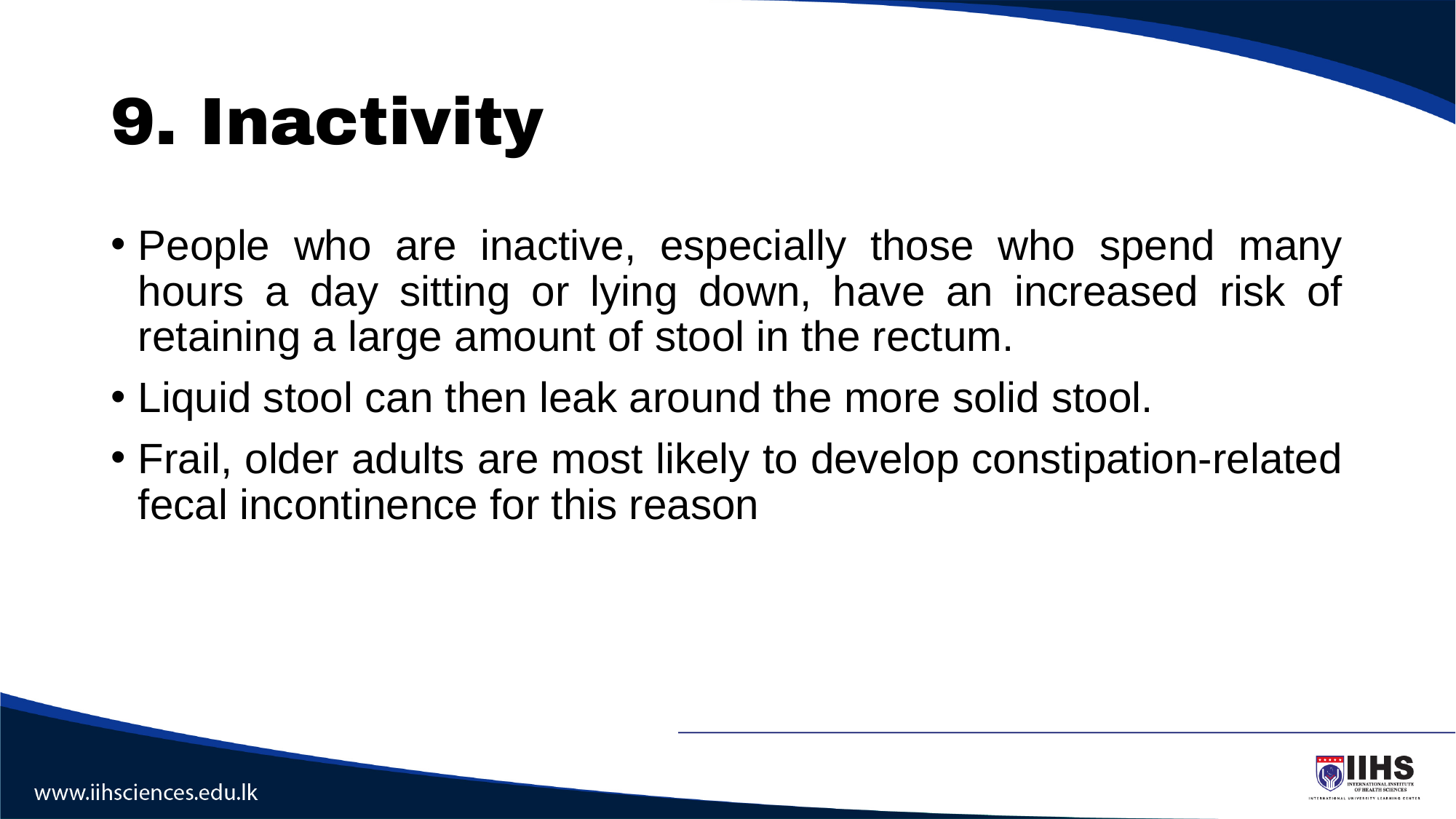

# 9. Inactivity
People who are inactive, especially those who spend many hours a day sitting or lying down, have an increased risk of retaining a large amount of stool in the rectum.
Liquid stool can then leak around the more solid stool.
Frail, older adults are most likely to develop constipation-related fecal incontinence for this reason